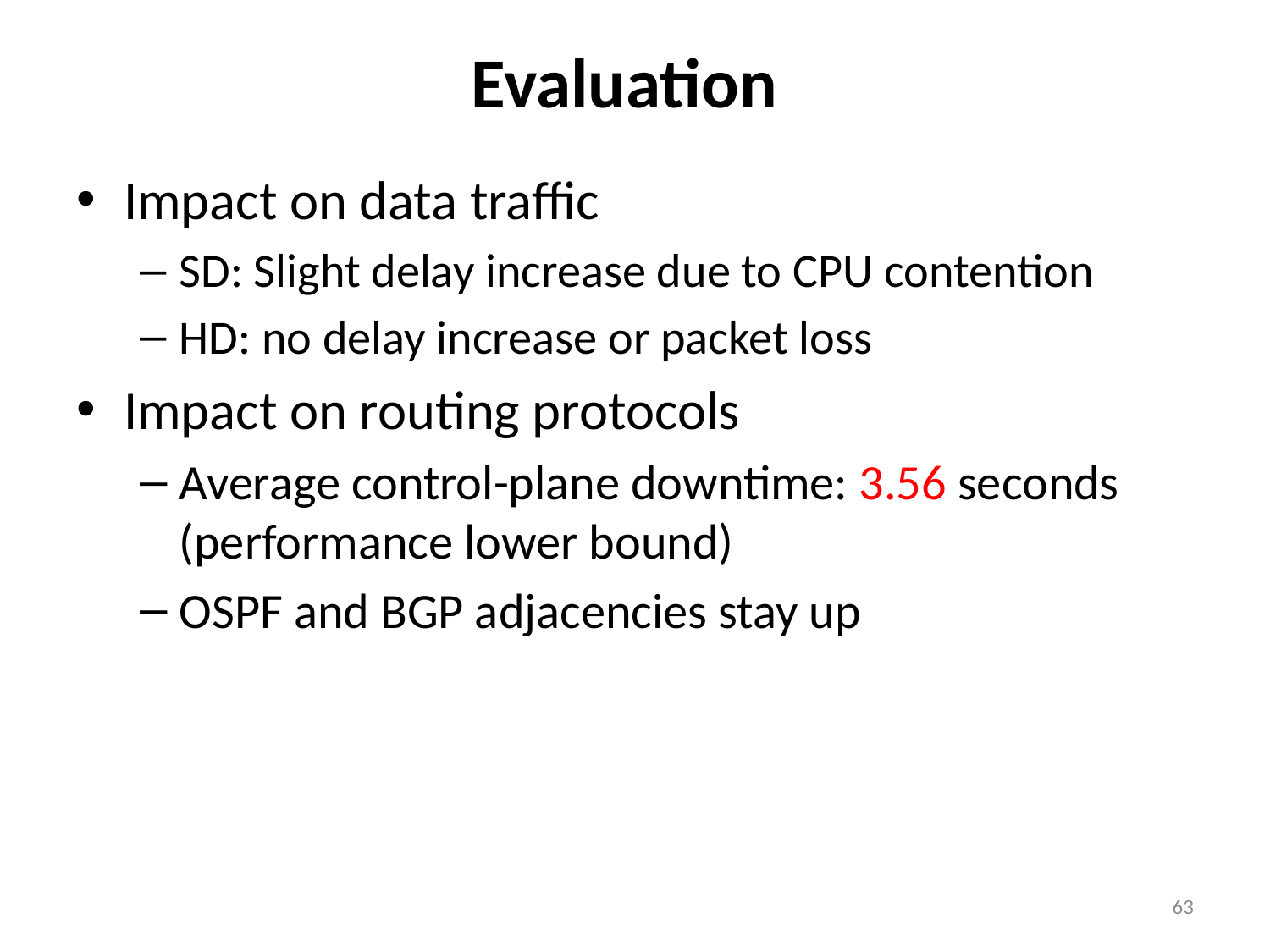

# Evaluation
Impact on data traffic
SD: Slight delay increase due to CPU contention
HD: no delay increase or packet loss
Impact on routing protocols
Average control-plane downtime: 3.56 seconds (performance lower bound)
OSPF and BGP adjacencies stay up
63